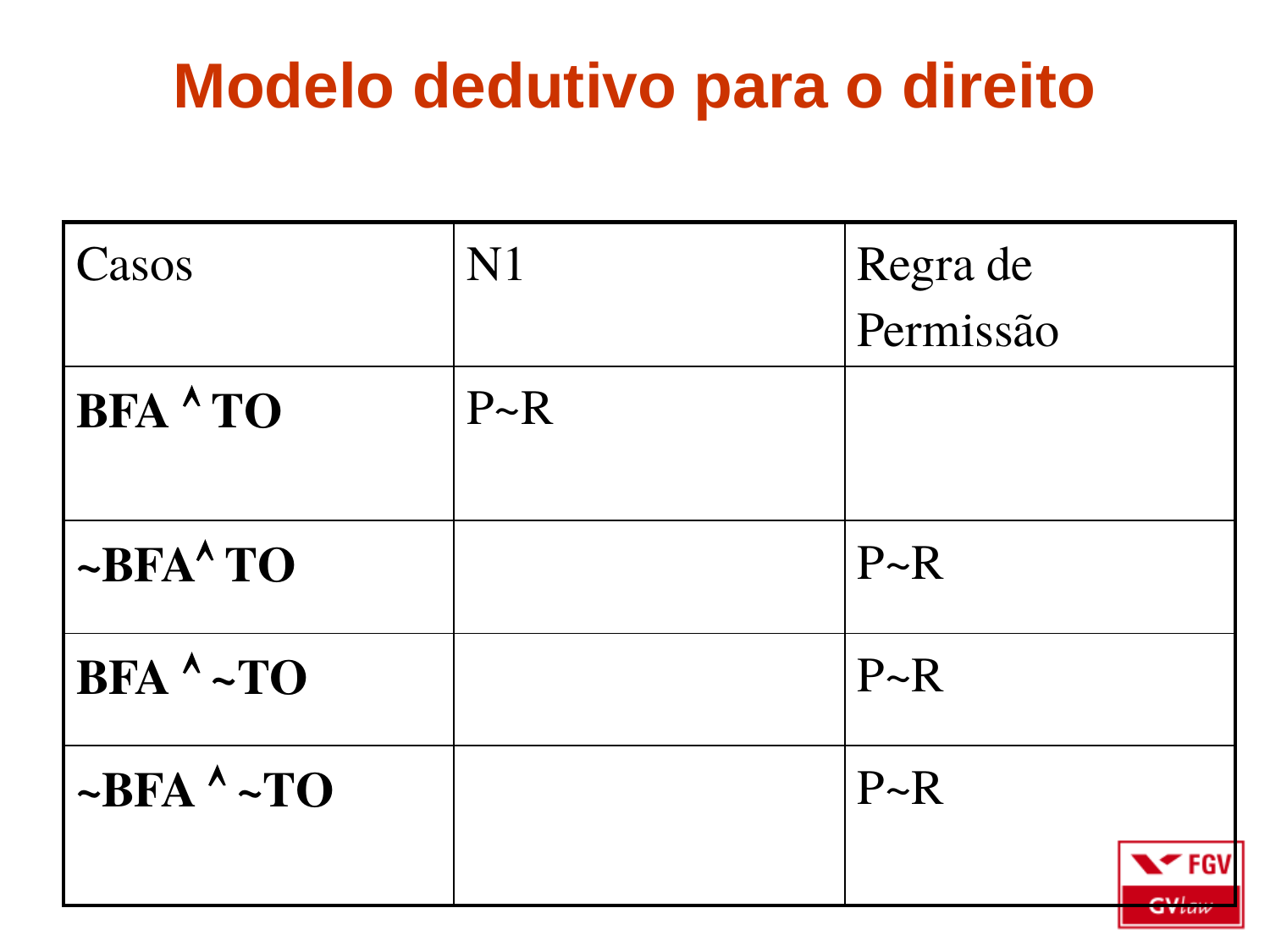

# Modelo dedutivo para o direito
| Casos | N1 | Regra de Permissão |
| --- | --- | --- |
| BFA ∧ TO | P~R |  |
| ~BFA∧ TO |  | P~R |
| BFA ∧ ~TO |  | P~R |
| ~BFA ∧ ~TO |  | P~R |